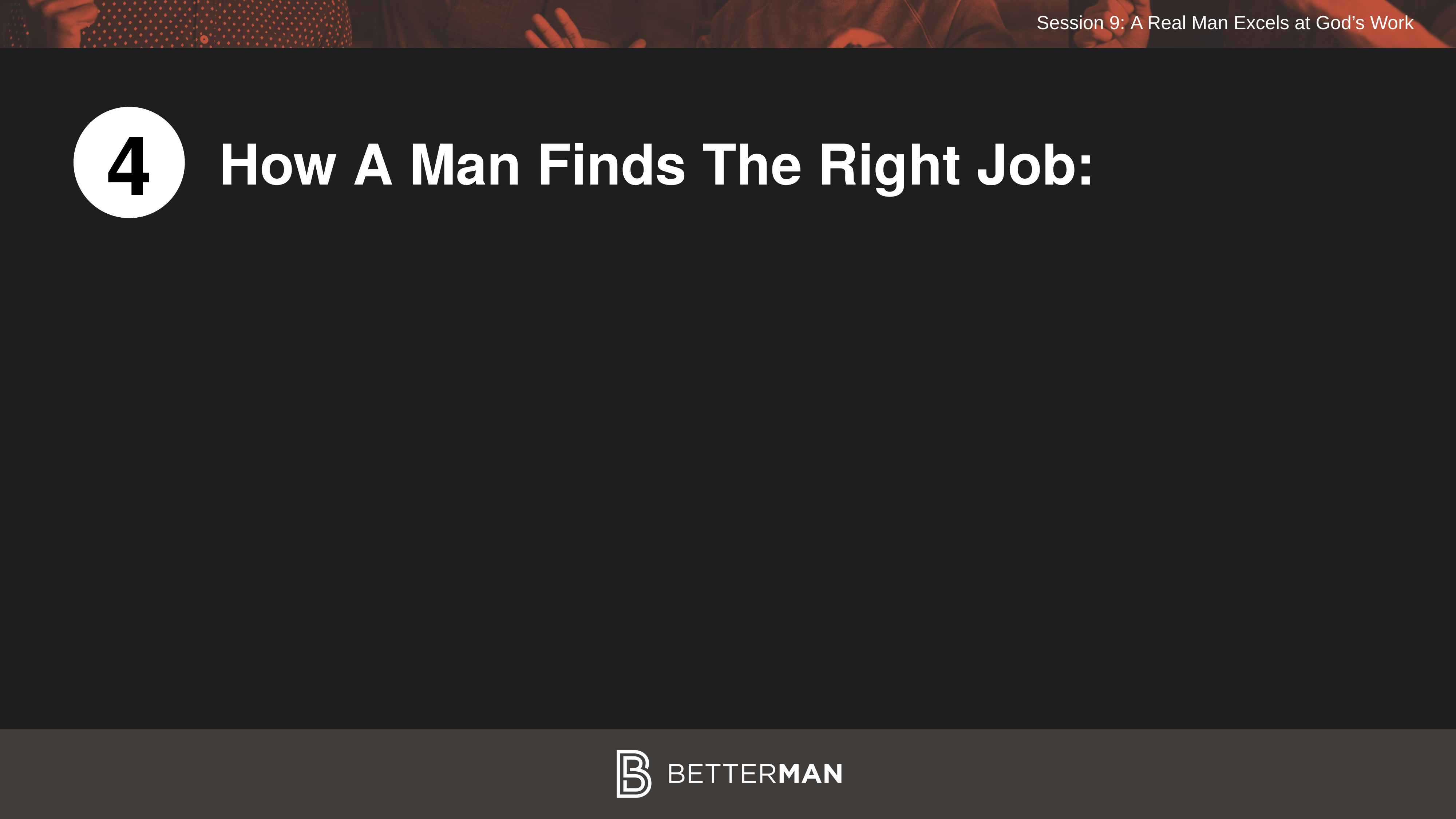

4
How A Man Finds The Right Job: